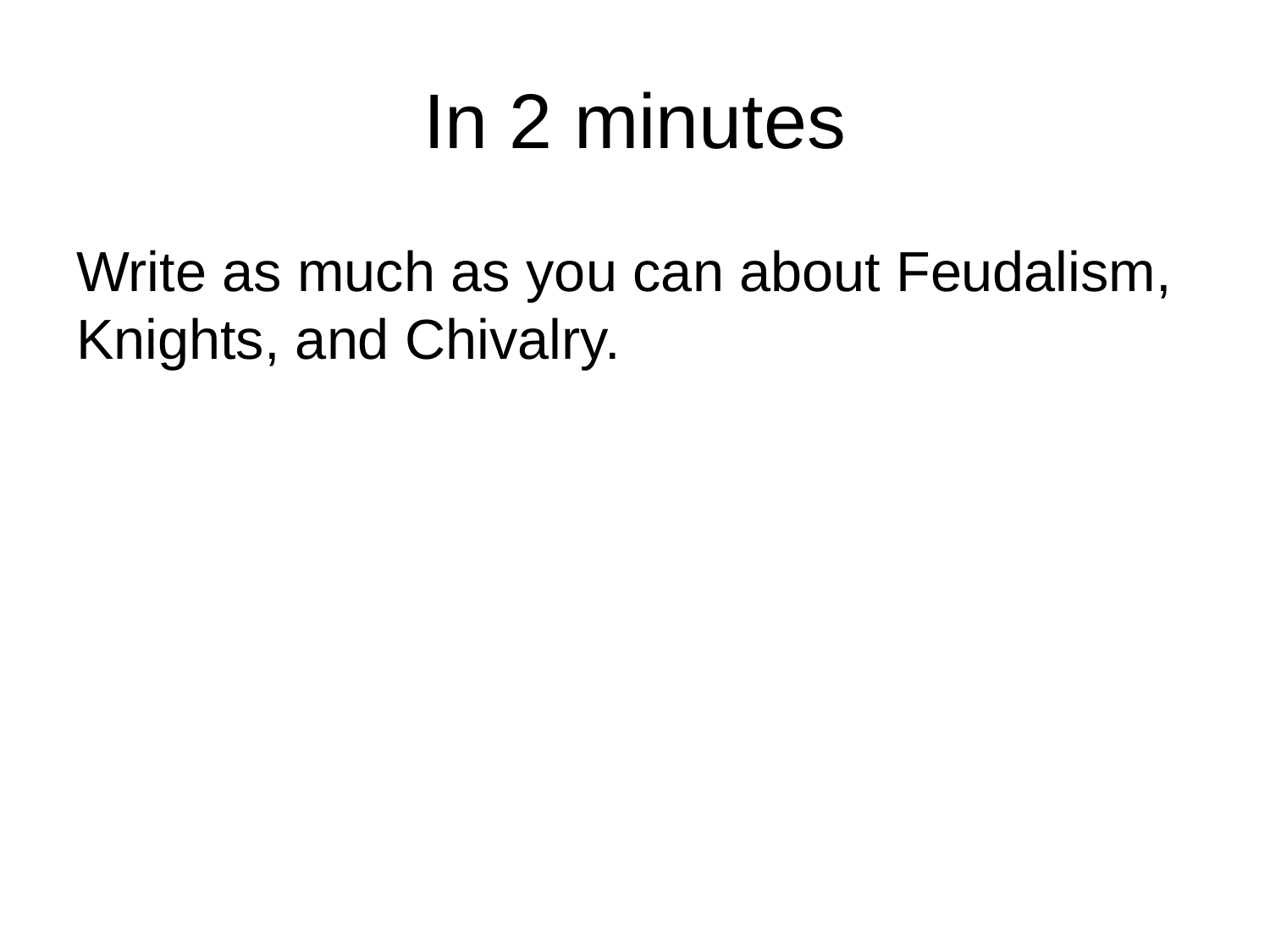

# In 2 minutes
Write as much as you can about Feudalism, Knights, and Chivalry.